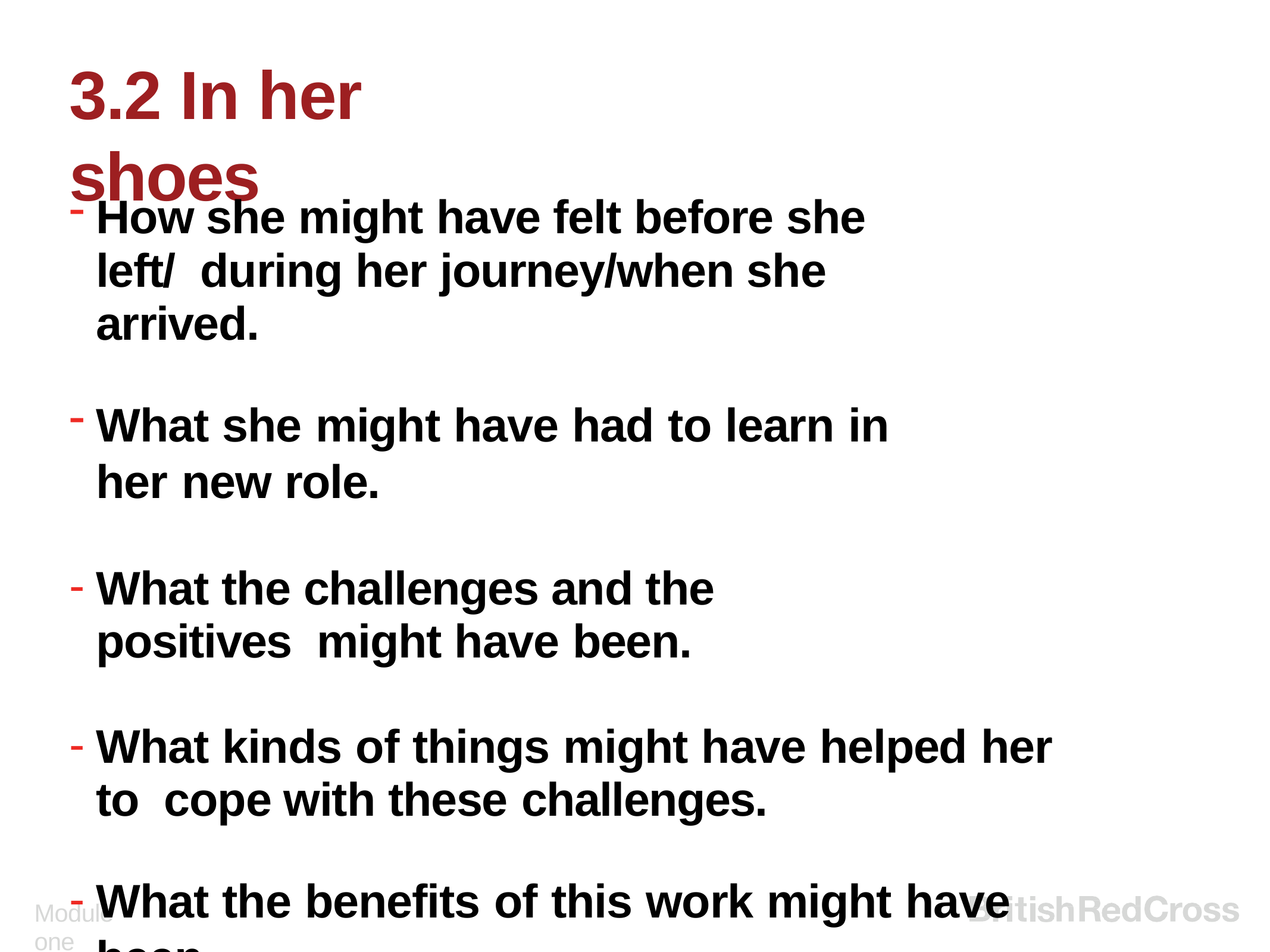

# 3.2 In her shoes
How she might have felt before she left/  during her journey/when she arrived.
What she might have had to learn in her new role.

What the challenges and the positives  might have been.

What kinds of things might have helped her to  cope with these challenges.
What the benefits of this work might have been.
Module one